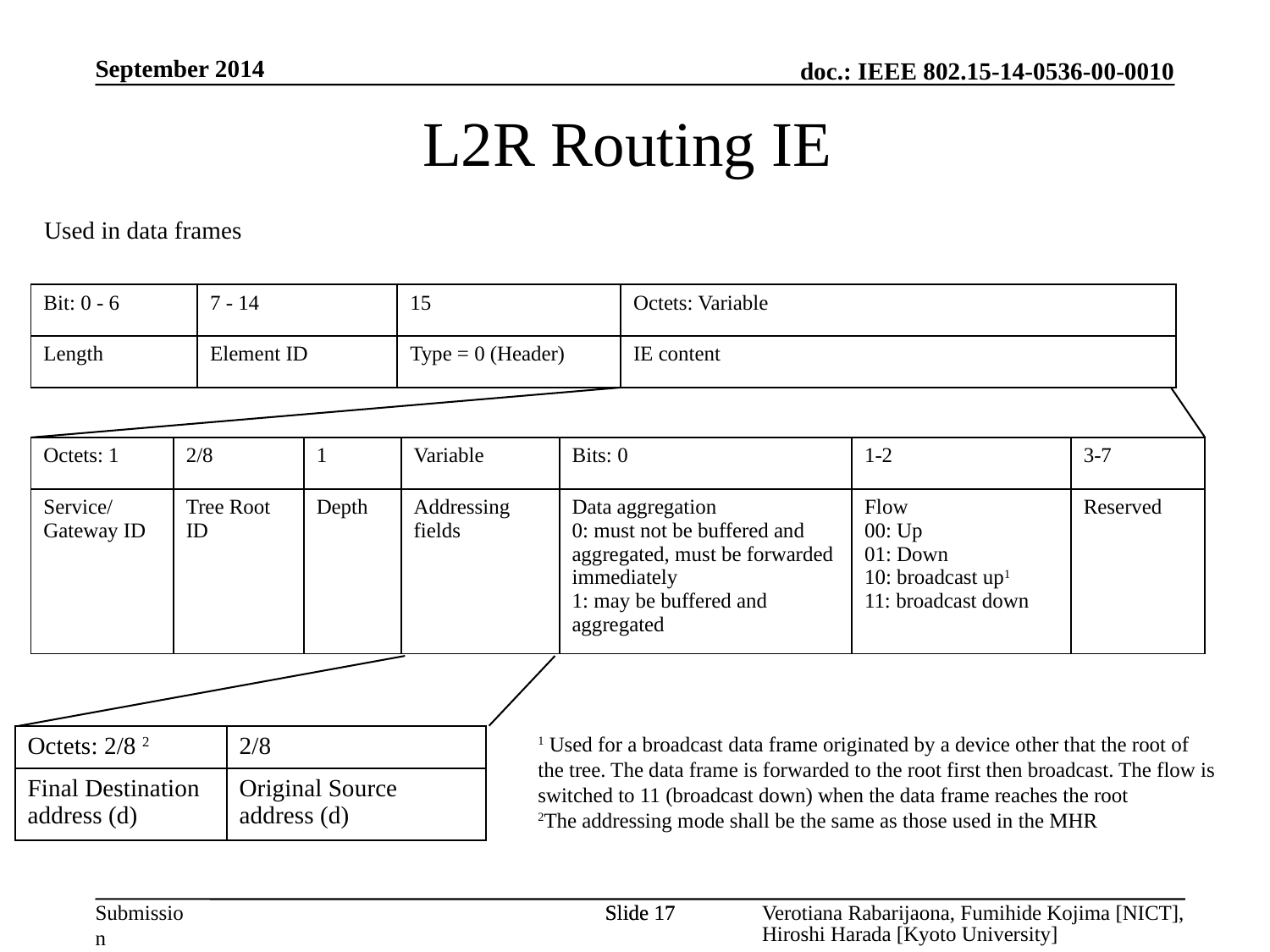

September 2014
# L2R Routing IE
Used in data frames
| Bit: 0 - 6 | 7 - 14 | 15 | Octets: Variable |
| --- | --- | --- | --- |
| Length | Element ID | Type = 0 (Header) | IE content |
| Octets: 1 | 2/8 | 1 | Variable | Bits: 0 | 1-2 | 3-7 |
| --- | --- | --- | --- | --- | --- | --- |
| Service/ Gateway ID | Tree Root ID | Depth | Addressing fields | Data aggregation 0: must not be buffered and aggregated, must be forwarded immediately 1: may be buffered and aggregated | Flow 00: Up 01: Down 10: broadcast up1 11: broadcast down | Reserved |
1 Used for a broadcast data frame originated by a device other that the root of the tree. The data frame is forwarded to the root first then broadcast. The flow is switched to 11 (broadcast down) when the data frame reaches the root
2The addressing mode shall be the same as those used in the MHR
| Octets: 2/8 2 | 2/8 |
| --- | --- |
| Final Destination address (d) | Original Source address (d) |
Slide 17
Slide 17
Verotiana Rabarijaona, Fumihide Kojima [NICT], Hiroshi Harada [Kyoto University]